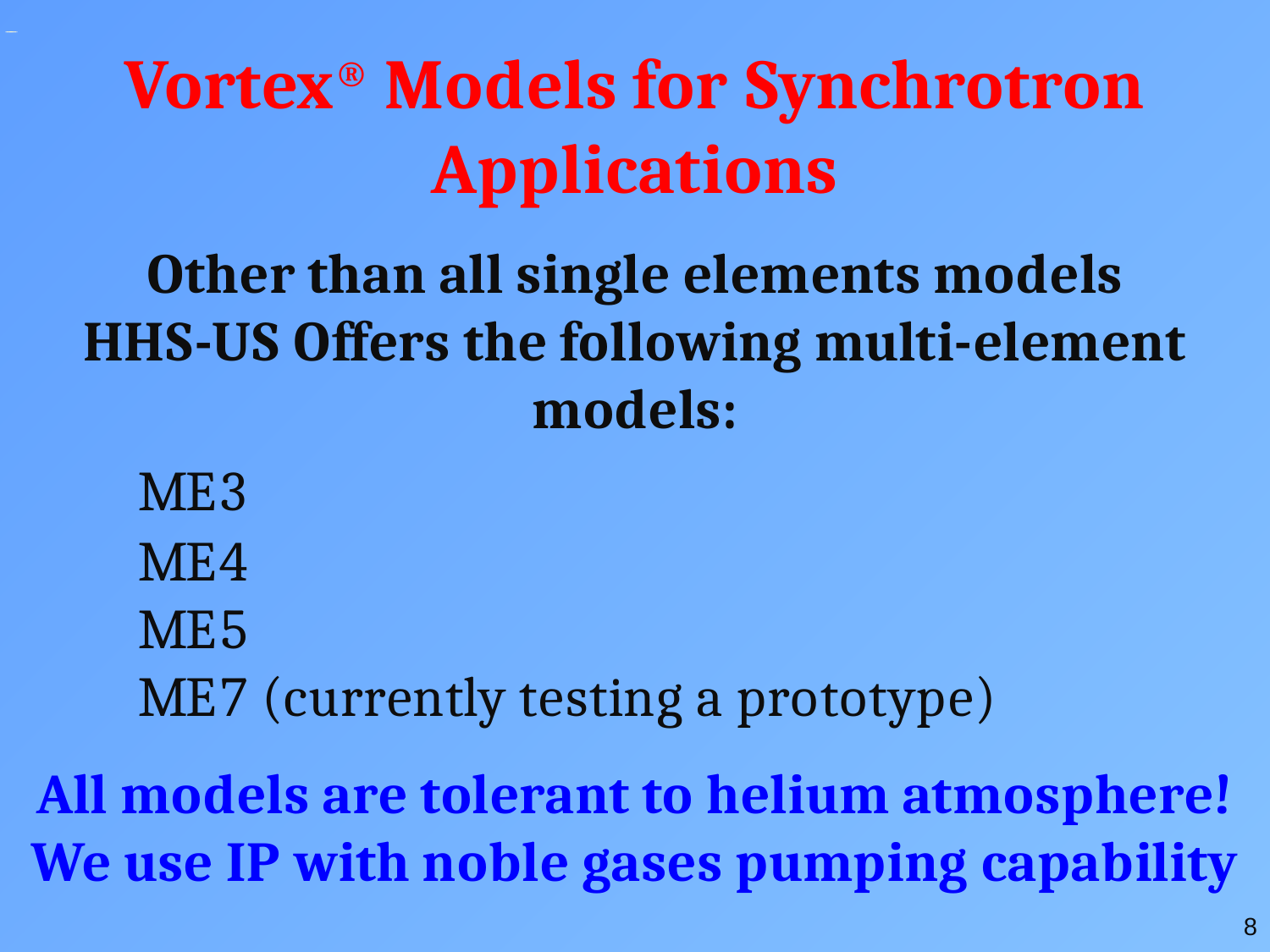

Vortex® Models for Synchrotron Applications

Other than all single elements models
HHS-US Offers the following multi-element models:
	ME3
	ME4
	ME5
	ME7 (currently testing a prototype)

All models are tolerant to helium atmosphere!
We use IP with noble gases pumping capability

8